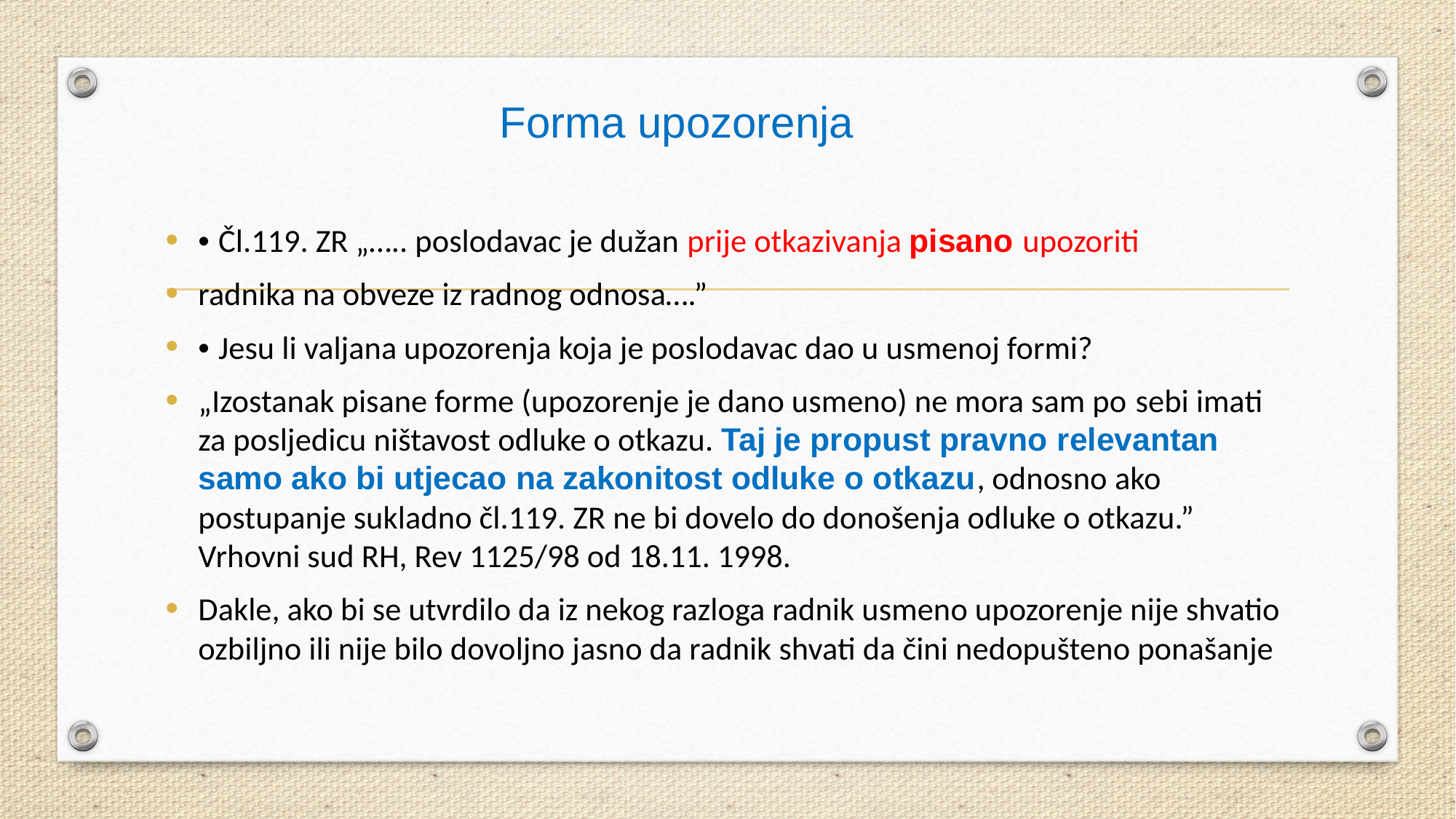

# Forma upozorenja
• Čl.119. ZR „….. poslodavac je dužan prije otkazivanja pisano upozoriti
radnika na obveze iz radnog odnosa….”
• Jesu li valjana upozorenja koja je poslodavac dao u usmenoj formi?
„Izostanak pisane forme (upozorenje je dano usmeno) ne mora sam po sebi imati za posljedicu ništavost odluke o otkazu. Taj je propust pravno relevantan samo ako bi utjecao na zakonitost odluke o otkazu, odnosno ako postupanje sukladno čl.119. ZR ne bi dovelo do donošenja odluke o otkazu.” Vrhovni sud RH, Rev 1125/98 od 18.11. 1998.
Dakle, ako bi se utvrdilo da iz nekog razloga radnik usmeno upozorenje nije shvatio ozbiljno ili nije bilo dovoljno jasno da radnik shvati da čini nedopušteno ponašanje